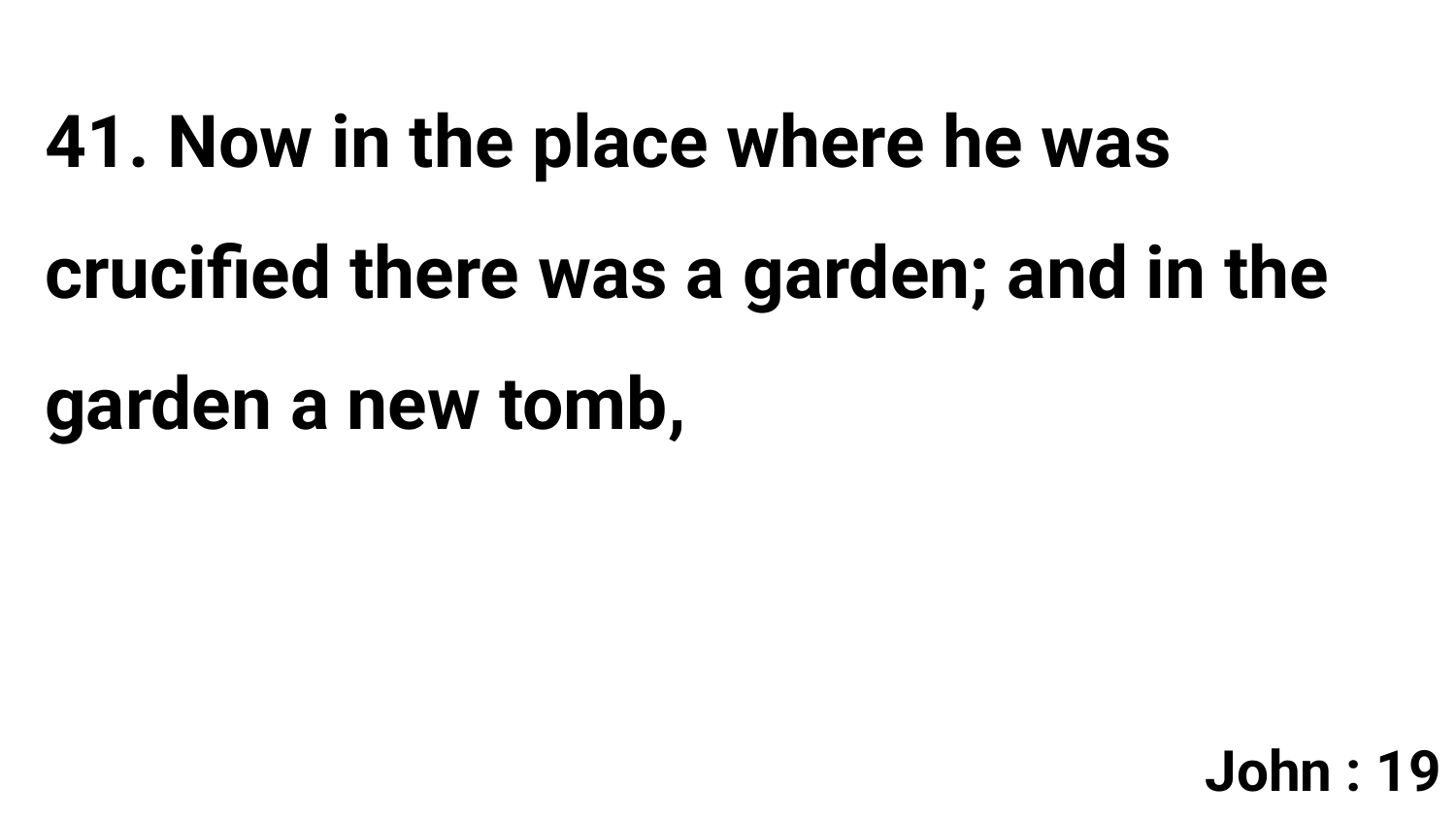

41. Now in the place where he was crucified there was a garden; and in the garden a new tomb,
John : 19